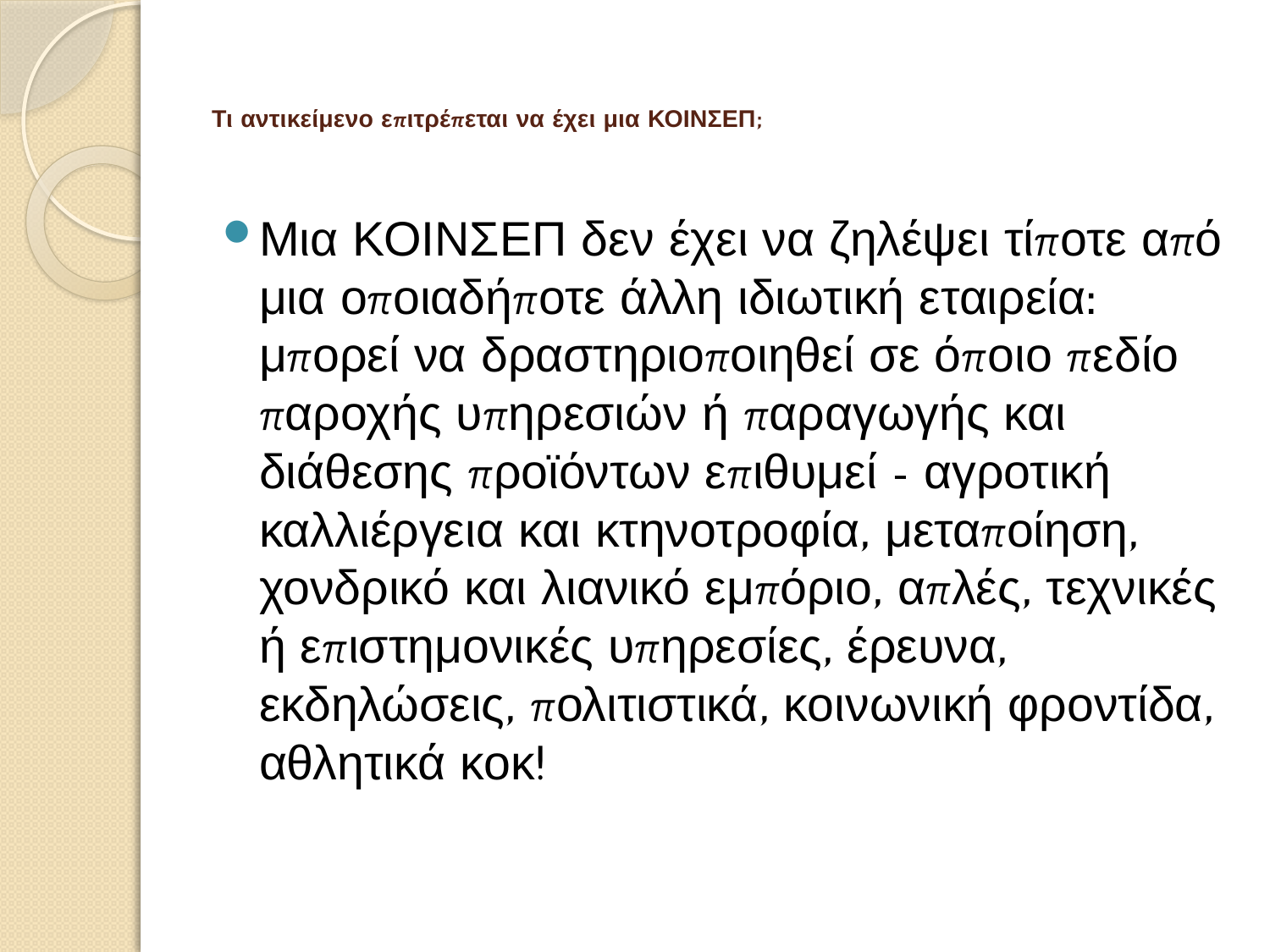

# Τι αντικείμενο επιτρέπεται να έχει μια ΚΟΙΝΣΕΠ;
Μια ΚΟΙΝΣΕΠ δεν έχει να ζηλέψει τίποτε από μια οποιαδήποτε άλλη ιδιωτική εταιρεία: μπορεί να δραστηριοποιηθεί σε όποιο πεδίο παροχής υπηρεσιών ή παραγωγής και διάθεσης προϊόντων επιθυμεί - αγροτική καλλιέργεια και κτηνοτροφία, μεταποίηση, χονδρικό και λιανικό εμπόριο, απλές, τεχνικές ή επιστημονικές υπηρεσίες, έρευνα, εκδηλώσεις, πολιτιστικά, κοινωνική φροντίδα, αθλητικά κοκ!